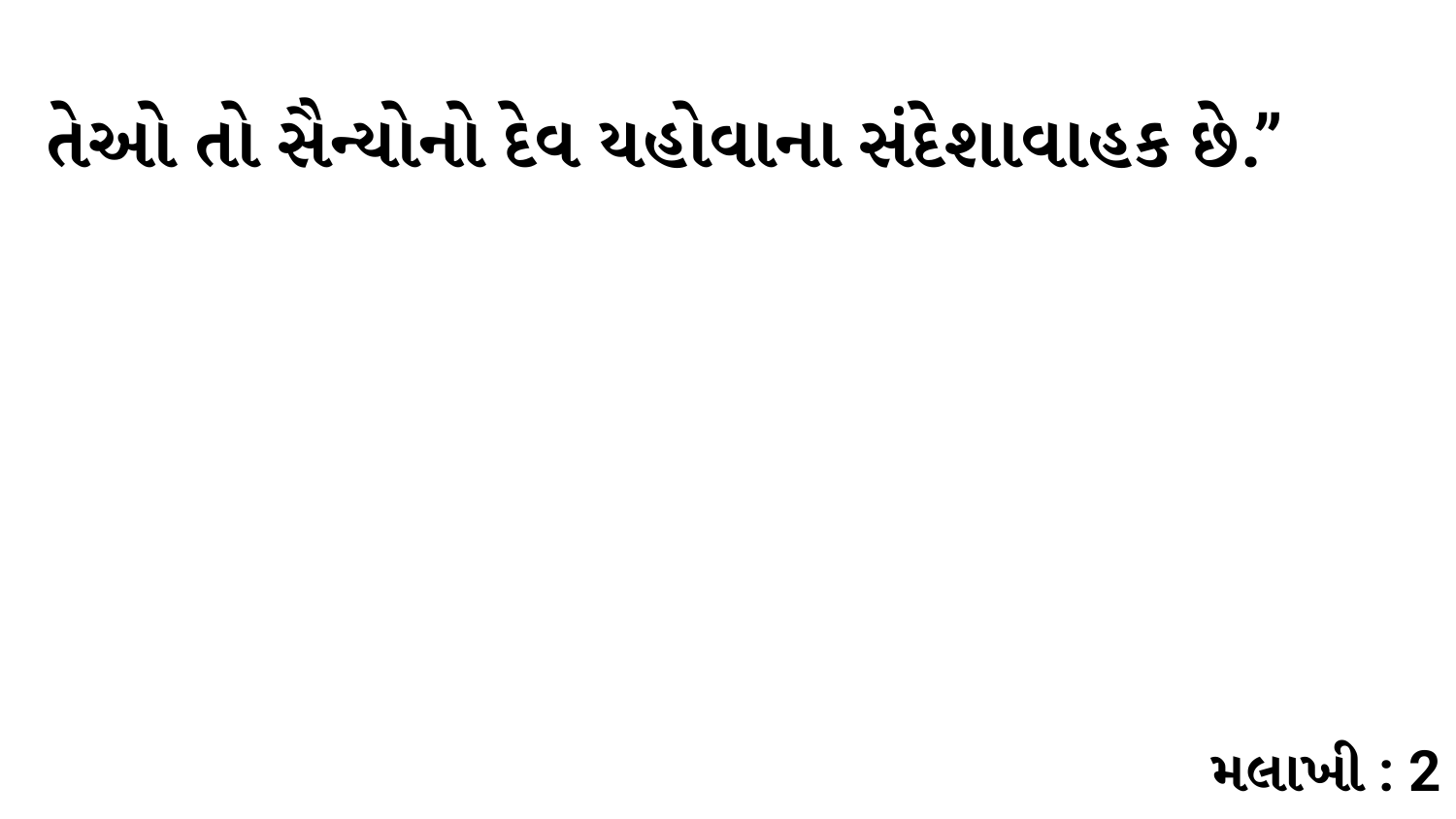

તેઓ તો સૈન્યોનો દેવ યહોવાના સંદેશાવાહક છે.”
મલાખી : 2